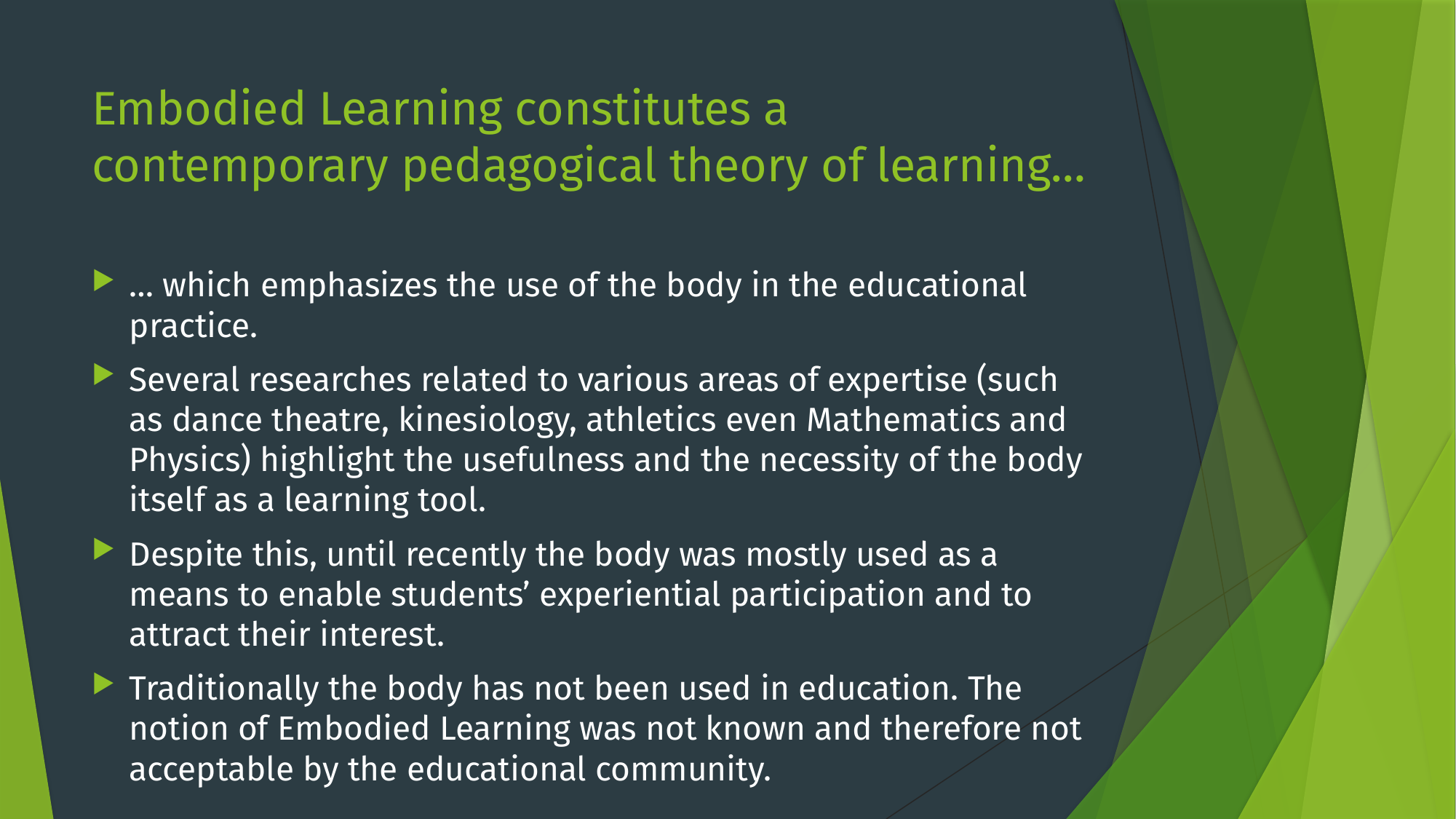

# Embodied Learning constitutes a contemporary pedagogical theory of learning…
… which emphasizes the use of the body in the educational practice.
Several researches related to various areas of expertise (such as dance theatre, kinesiology, athletics even Mathematics and Physics) highlight the usefulness and the necessity of the body itself as a learning tool.
Despite this, until recently the body was mostly used as a means to enable students’ experiential participation and to attract their interest.
Traditionally the body has not been used in education. The notion of Embodied Learning was not known and therefore not acceptable by the educational community.